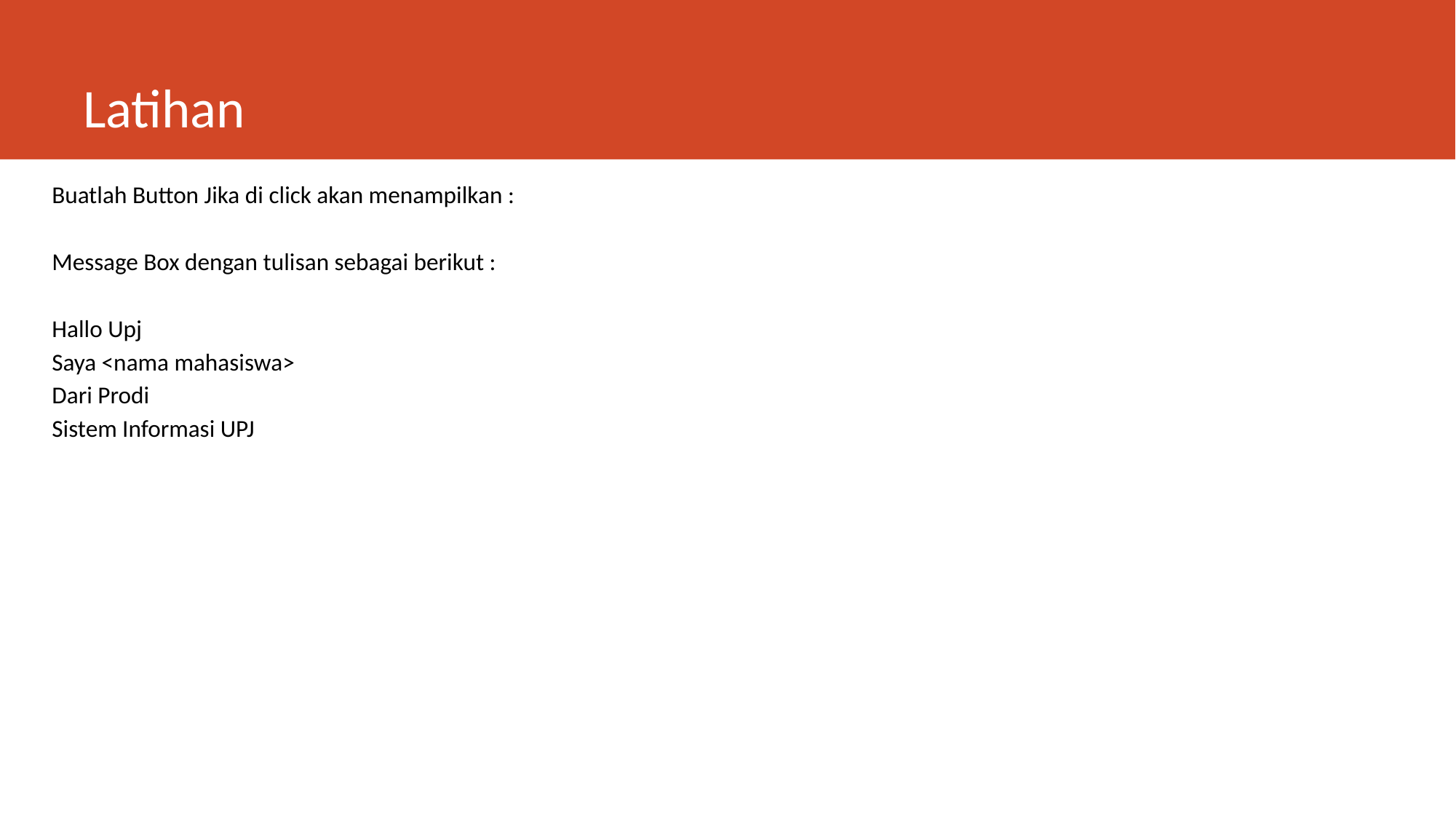

# Latihan
Buatlah Button Jika di click akan menampilkan :

Message Box dengan tulisan sebagai berikut :

Hallo Upj
Saya <nama mahasiswa>
Dari Prodi
Sistem Informasi UPJ